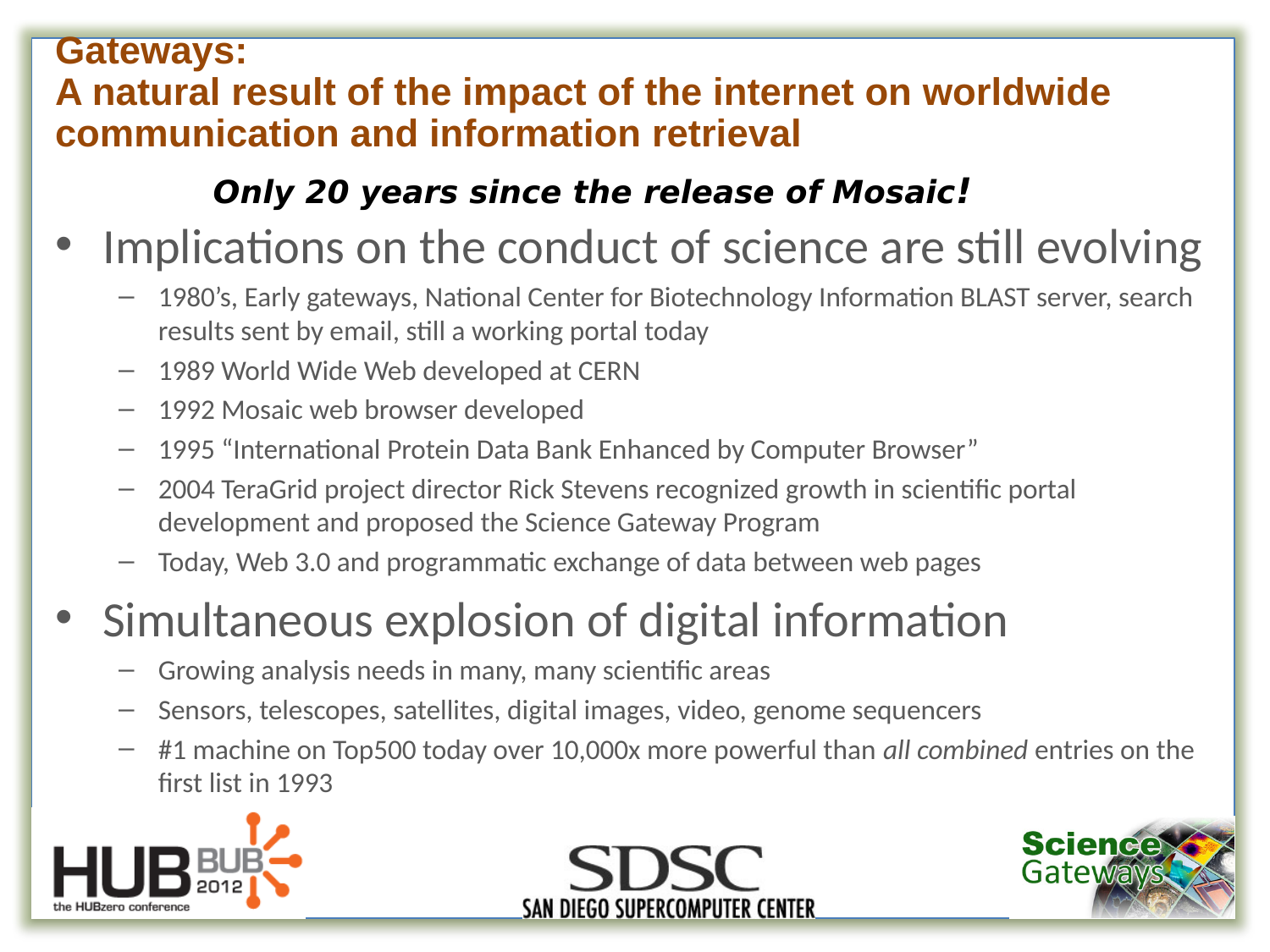

# Gateways: A natural result of the impact of the internet on worldwide communication and information retrieval
Only 20 years since the release of Mosaic!
Implications on the conduct of science are still evolving
1980’s, Early gateways, National Center for Biotechnology Information BLAST server, search results sent by email, still a working portal today
1989 World Wide Web developed at CERN
1992 Mosaic web browser developed
1995 “International Protein Data Bank Enhanced by Computer Browser”
2004 TeraGrid project director Rick Stevens recognized growth in scientific portal development and proposed the Science Gateway Program
Today, Web 3.0 and programmatic exchange of data between web pages
Simultaneous explosion of digital information
Growing analysis needs in many, many scientific areas
Sensors, telescopes, satellites, digital images, video, genome sequencers
#1 machine on Top500 today over 10,000x more powerful than all combined entries on the first list in 1993